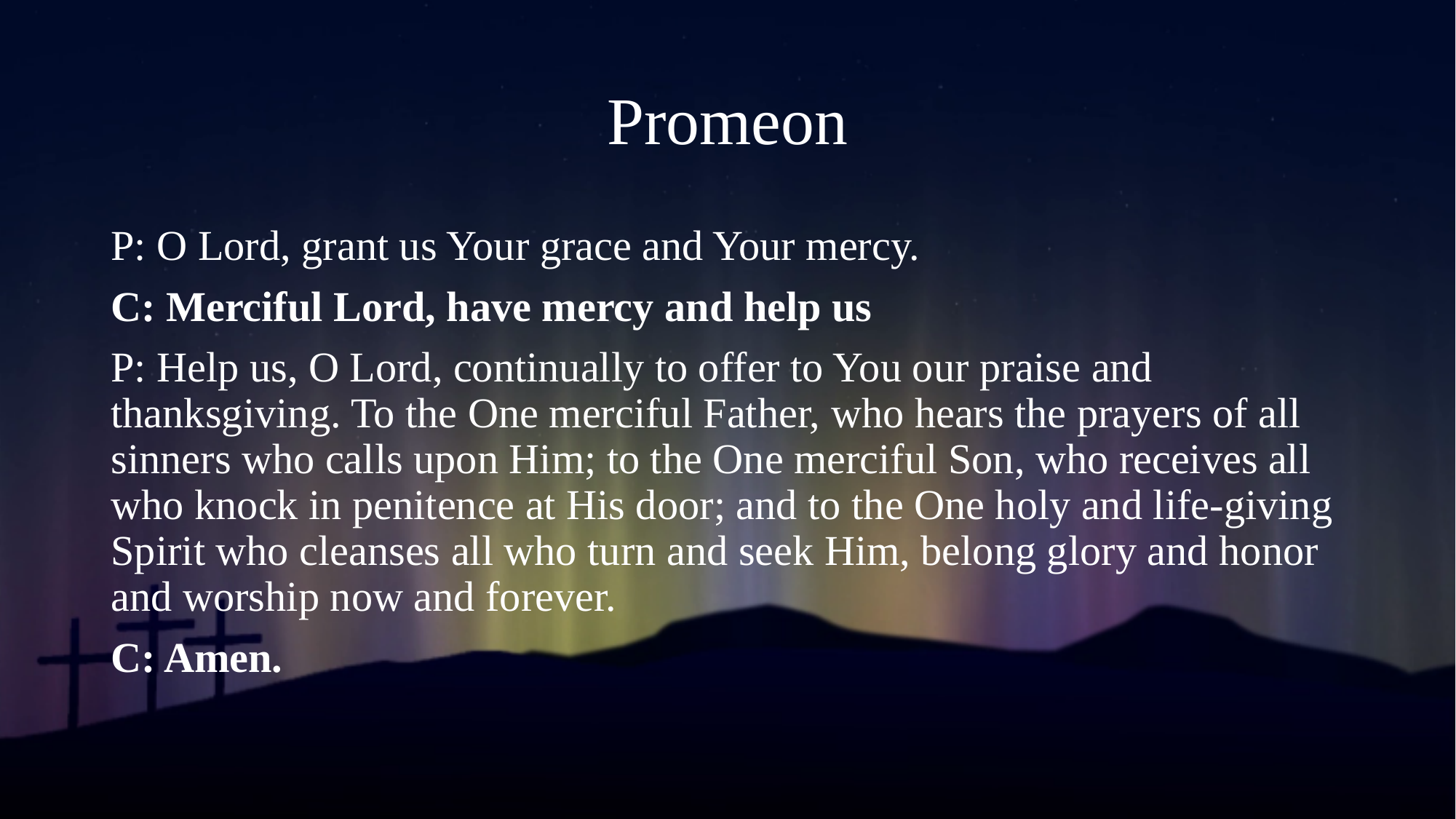

# Promeon
P: O Lord, grant us Your grace and Your mercy.
C: Merciful Lord, have mercy and help us
P: Help us, O Lord, continually to offer to You our praise and thanksgiving. To the One merciful Father, who hears the prayers of all sinners who calls upon Him; to the One merciful Son, who receives all who knock in penitence at His door; and to the One holy and life-giving Spirit who cleanses all who turn and seek Him, belong glory and honor and worship now and forever.
C: Amen.